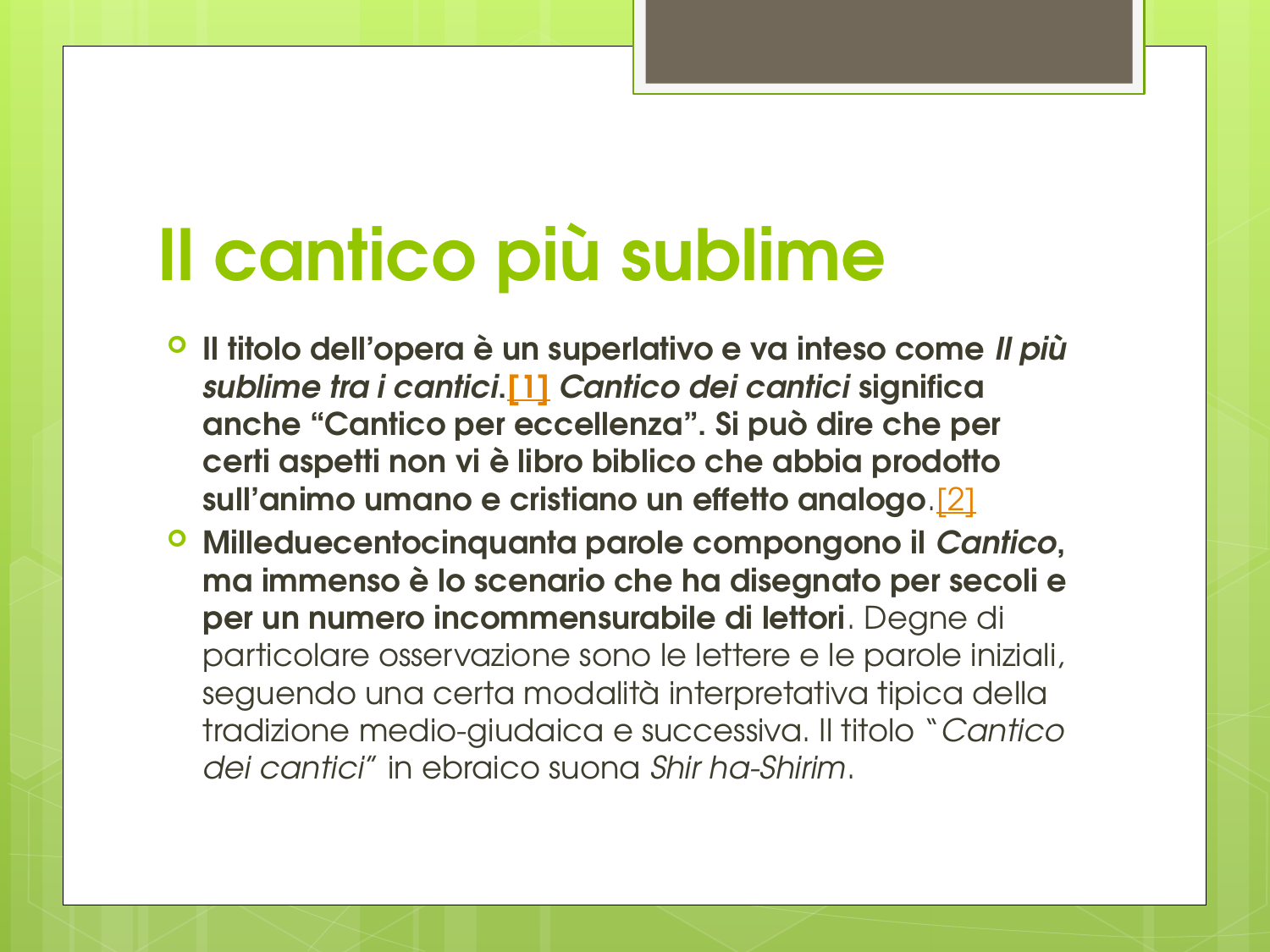

# Il cantico più sublime
Il titolo dell’opera è un superlativo e va inteso come Il più sublime tra i cantici.[1] Cantico dei cantici significa anche “Cantico per eccellenza”. Si può dire che per certi aspetti non vi è libro biblico che abbia prodotto sull’animo umano e cristiano un effetto analogo.[2]
Milleduecentocinquanta parole compongono il Cantico, ma immenso è lo scenario che ha disegnato per secoli e per un numero incommensurabile di lettori. Degne di particolare osservazione sono le lettere e le parole iniziali, seguendo una certa modalità interpretativa tipica della tradizione medio-giudaica e successiva. Il titolo “Cantico dei cantici” in ebraico suona Shir ha-Shirim.